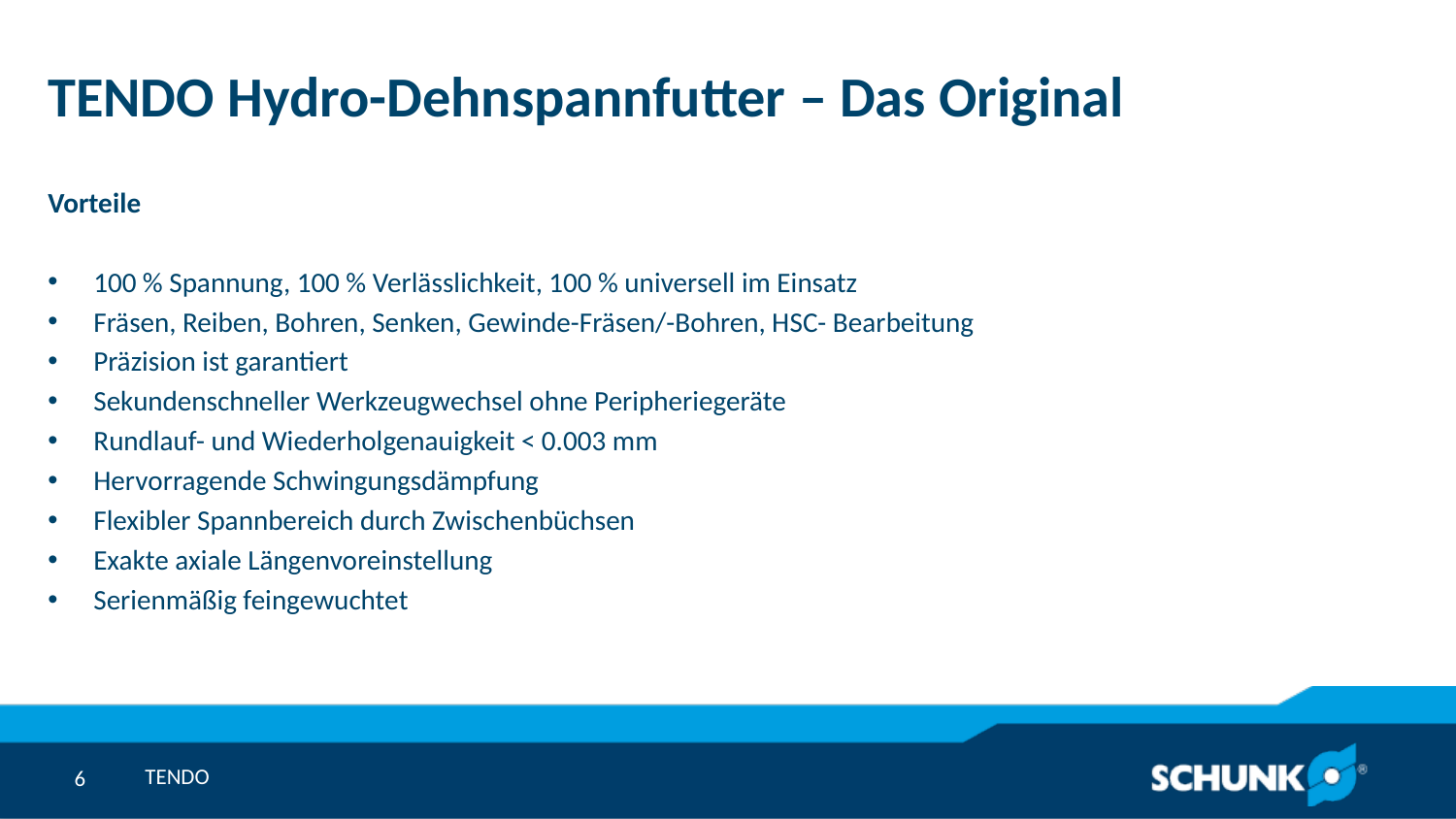

# TENDO Hydro-Dehnspannfutter – Das Original
Vorteile

100 % Spannung, 100 % Verlässlichkeit, 100 % universell im Einsatz
Fräsen, Reiben, Bohren, Senken, Gewinde-Fräsen/-Bohren, HSC- Bearbeitung
Präzision ist garantiert
Sekundenschneller Werkzeugwechsel ohne Peripheriegeräte
Rundlauf- und Wiederholgenauigkeit < 0.003 mm
Hervorragende Schwingungsdämpfung
Flexibler Spannbereich durch Zwischenbüchsen
Exakte axiale Längenvoreinstellung
Serienmäßig feingewuchtet
TENDO